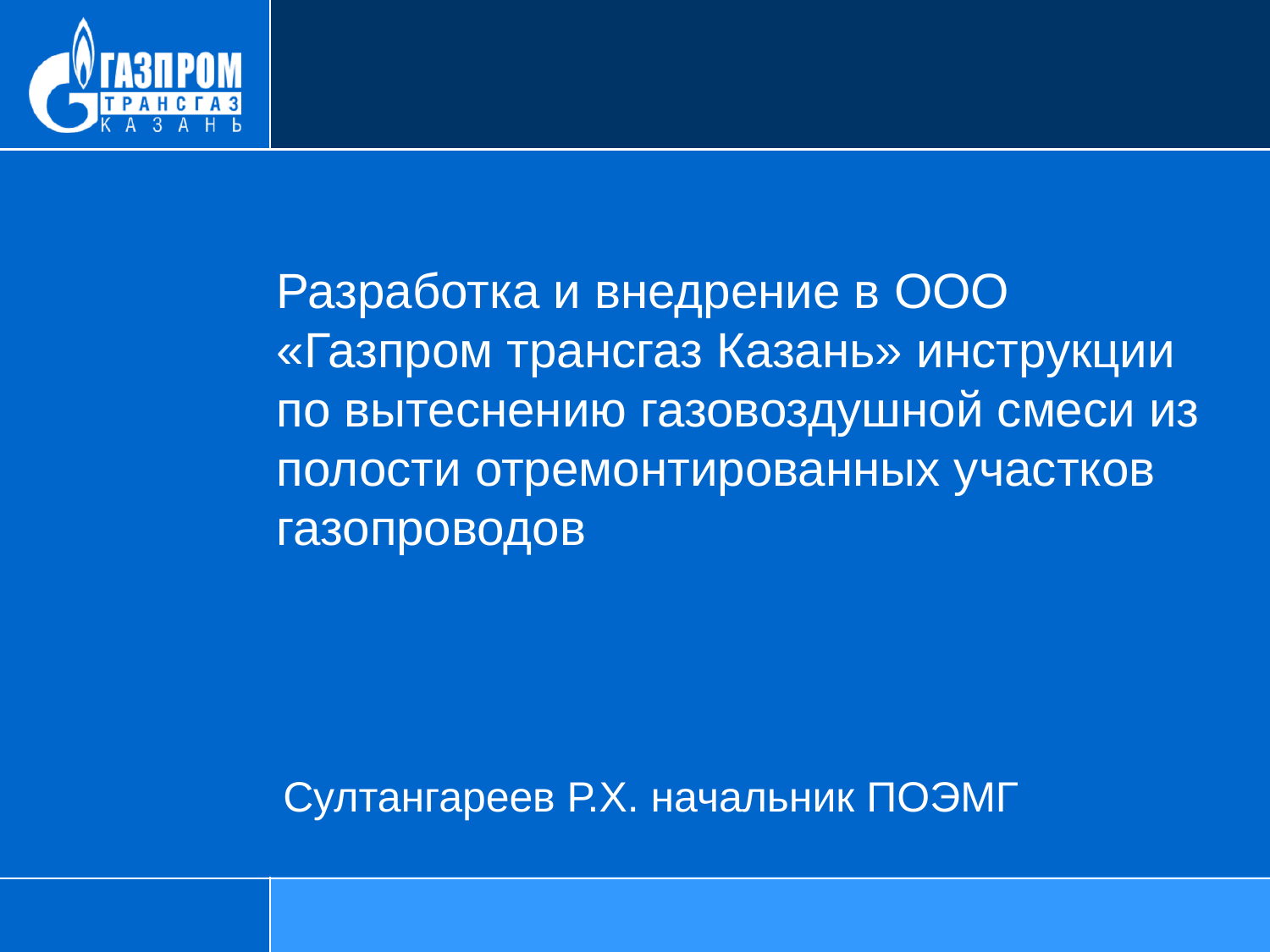

Разработка и внедрение в ООО «Газпром трансгаз Казань» инструкции по вытеснению газовоздушной смеси из полости отремонтированных участков газопроводов
Султангареев Р.Х. начальник ПОЭМГ